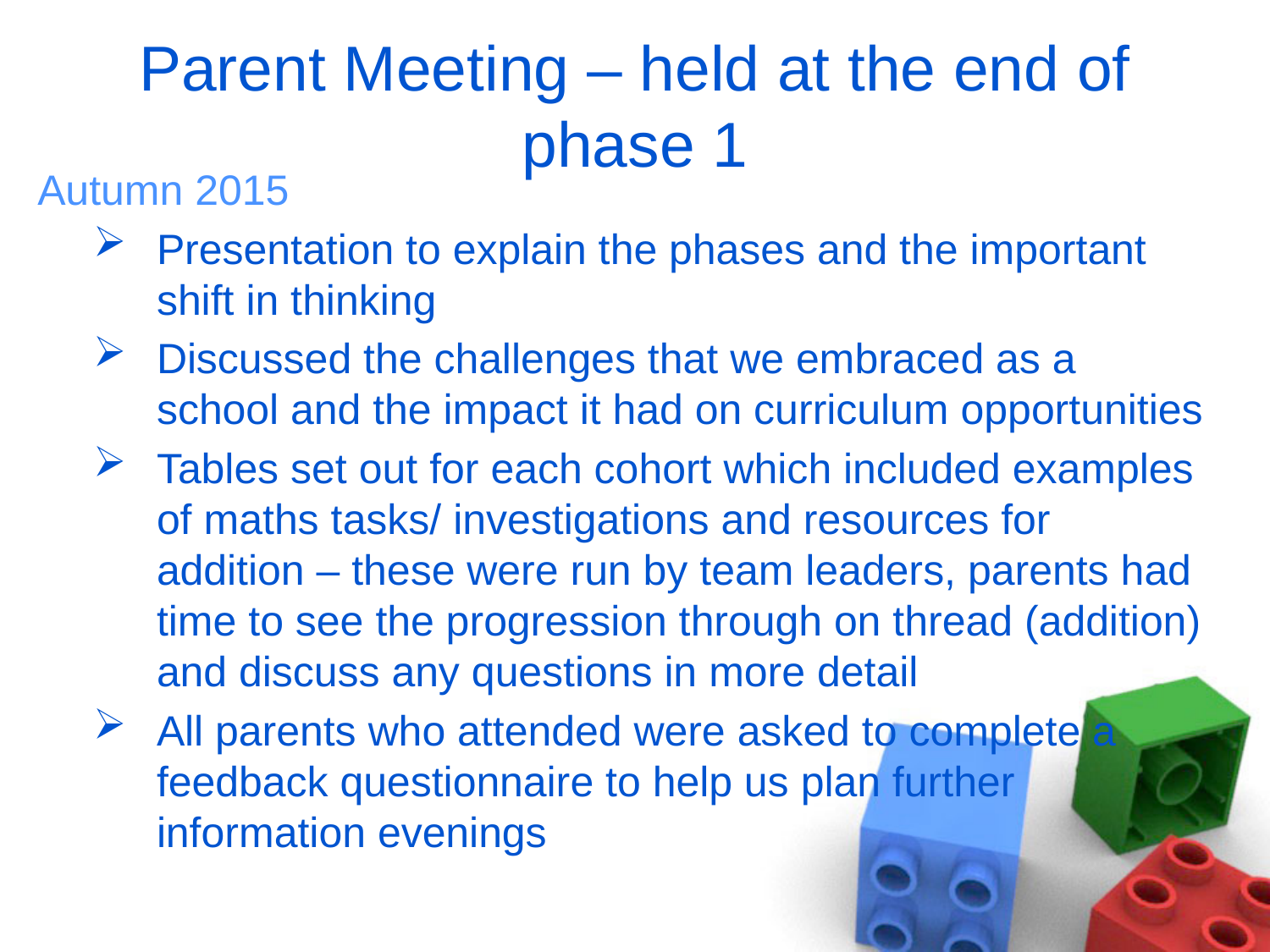

# Parent Meeting – held at the end of phase 1
Autumn 2015
Presentation to explain the phases and the important shift in thinking
Discussed the challenges that we embraced as a school and the impact it had on curriculum opportunities
Tables set out for each cohort which included examples of maths tasks/ investigations and resources for addition – these were run by team leaders, parents had time to see the progression through on thread (addition) and discuss any questions in more detail
All parents who attended were asked to complete a feedback questionnaire to help us plan further information evenings